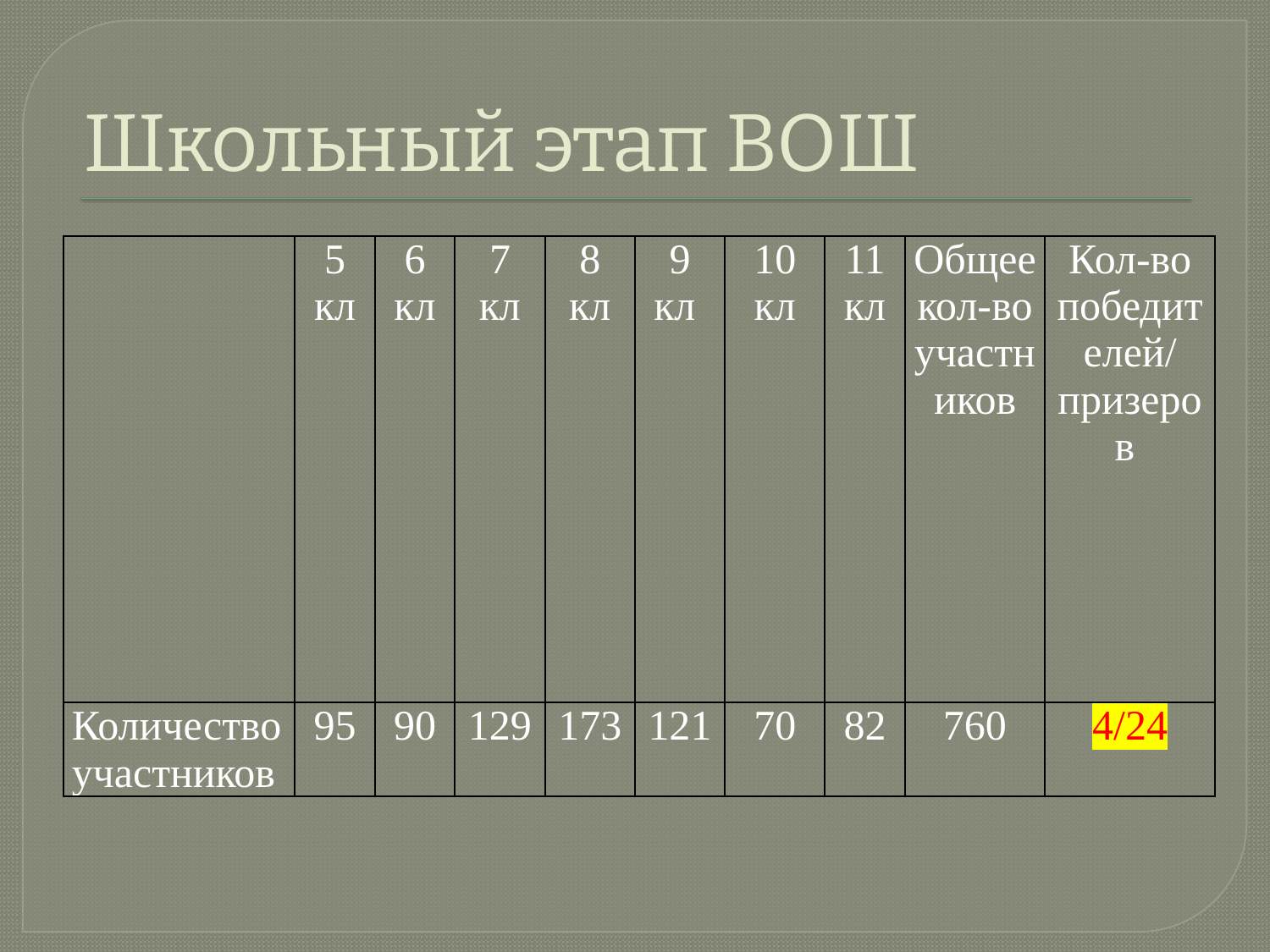

# Школьный этап ВОШ
|  | 5 кл | 6 кл | 7 кл | 8 кл | 9 кл | 10 кл | 11 кл | Общее кол-во участников | Кол-во победителей/ призеров |
| --- | --- | --- | --- | --- | --- | --- | --- | --- | --- |
| Количество участников | 95 | 90 | 129 | 173 | 121 | 70 | 82 | 760 | 4/24 |